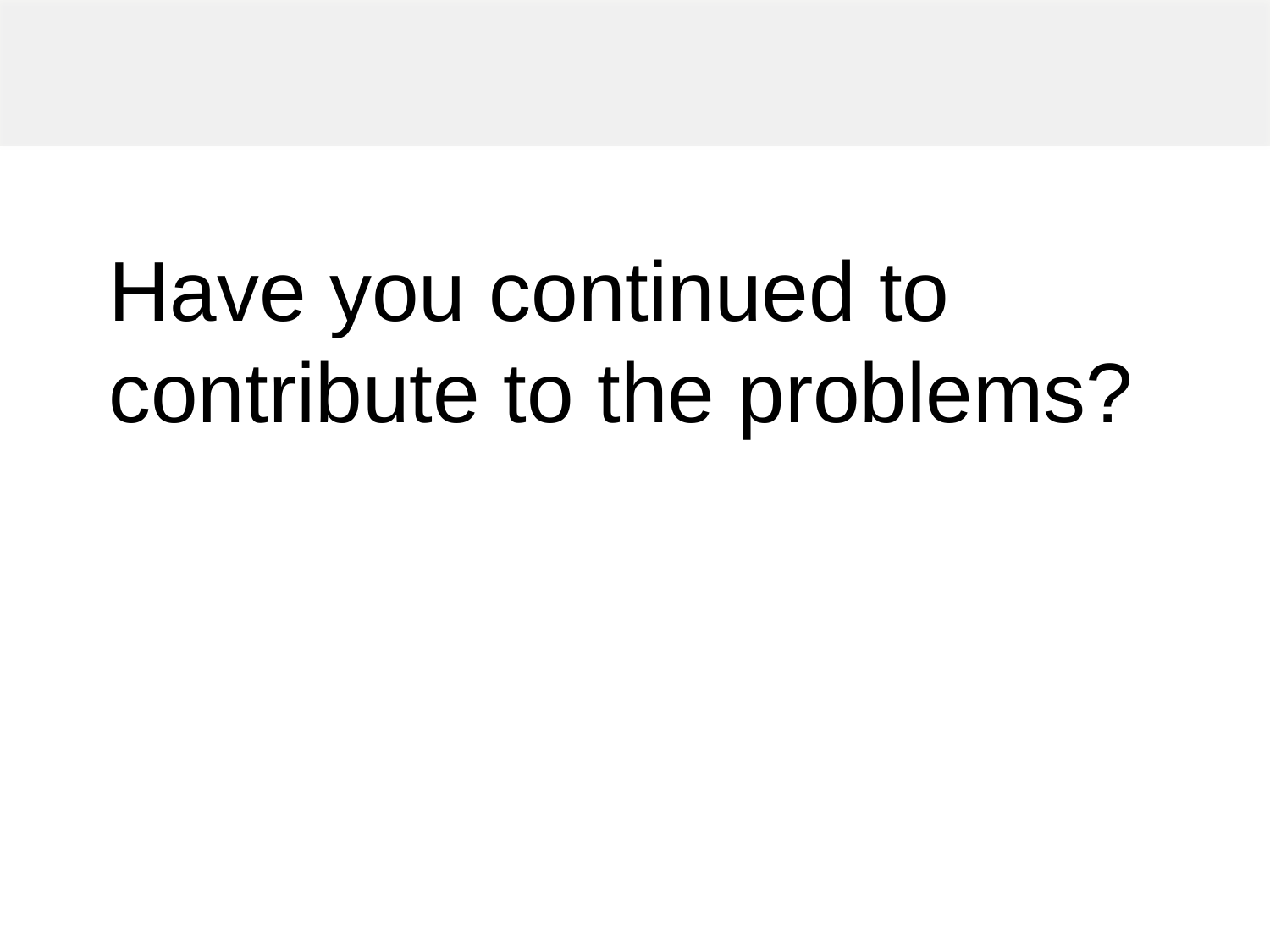

Have you continued to contribute to the problems?